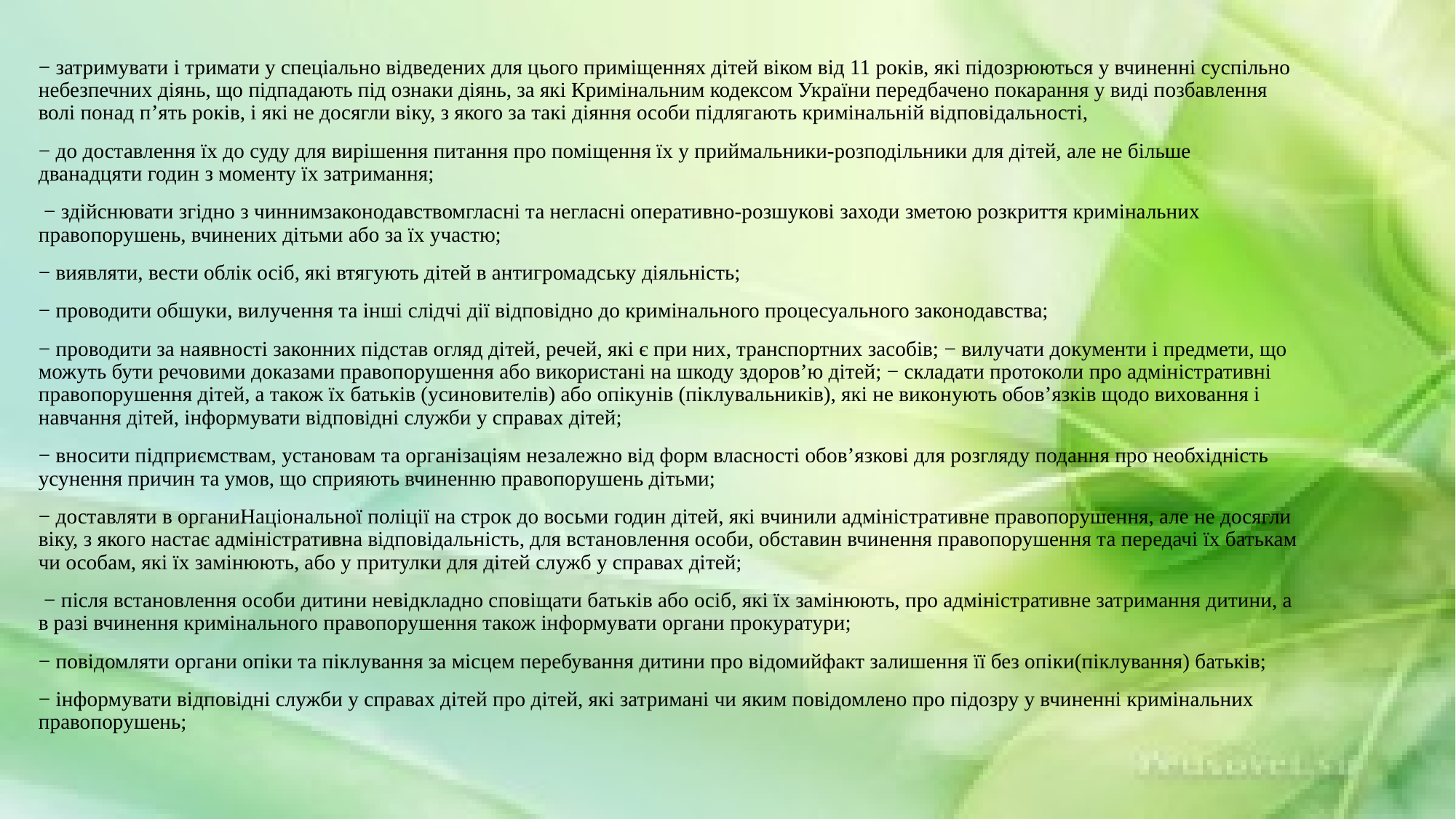

− затримувати і тримати у спеціально відведених для цього приміщеннях дітей віком від 11 років, які підозрюються у вчиненні суспільно небезпечних діянь, що підпадають під ознаки діянь, за які Кримінальним кодексом України передбачено покарання у виді позбавлення волі понад п’ять років, і які не досягли віку, з якого за такі діяння особи підлягають кримінальній відповідальності,
− до доставлення їх до суду для вирішення питання про поміщення їх у приймальники-розподільники для дітей, але не більше дванадцяти годин з моменту їх затримання;
 − здійснювати згідно з чиннимзаконодавствомгласні та негласні оперативно-розшукові заходи зметою розкриття кримінальних правопорушень, вчинених дітьми або за їх участю;
− виявляти, вести облік осіб, які втягують дітей в антигромадську діяльність;
− проводити обшуки, вилучення та інші слідчі дії відповідно до кримінального процесуального законодавства;
− проводити за наявності законних підстав огляд дітей, речей, які є при них, транспортних засобів; − вилучати документи і предмети, що можуть бути речовими доказами правопорушення або використані на шкоду здоров’ю дітей; − складати протоколи про адміністративні правопорушення дітей, а також їх батьків (усиновителів) або опікунів (піклувальників), які не виконують обов’язків щодо виховання і навчання дітей, інформувати відповідні служби у справах дітей;
− вносити підприємствам, установам та організаціям незалежно від форм власності обов’язкові для розгляду подання про необхідність усунення причин та умов, що сприяють вчиненню правопорушень дітьми;
− доставляти в органиНаціональної поліції на строк до восьми годин дітей, які вчинили адміністративне правопорушення, але не досягли віку, з якого настає адміністративна відповідальність, для встановлення особи, обставин вчинення правопорушення та передачі їх батькам чи особам, які їх замінюють, або у притулки для дітей служб у справах дітей;
 − після встановлення особи дитини невідкладно сповіщати батьків або осіб, які їх замінюють, про адміністративне затримання дитини, а в разі вчинення кримінального правопорушення також інформувати органи прокуратури;
− повідомляти органи опіки та піклування за місцем перебування дитини про відомийфакт залишення її без опіки(піклування) батьків;
− інформувати відповідні служби у справах дітей про дітей, які затримані чи яким повідомлено про підозру у вчиненні кримінальних правопорушень;